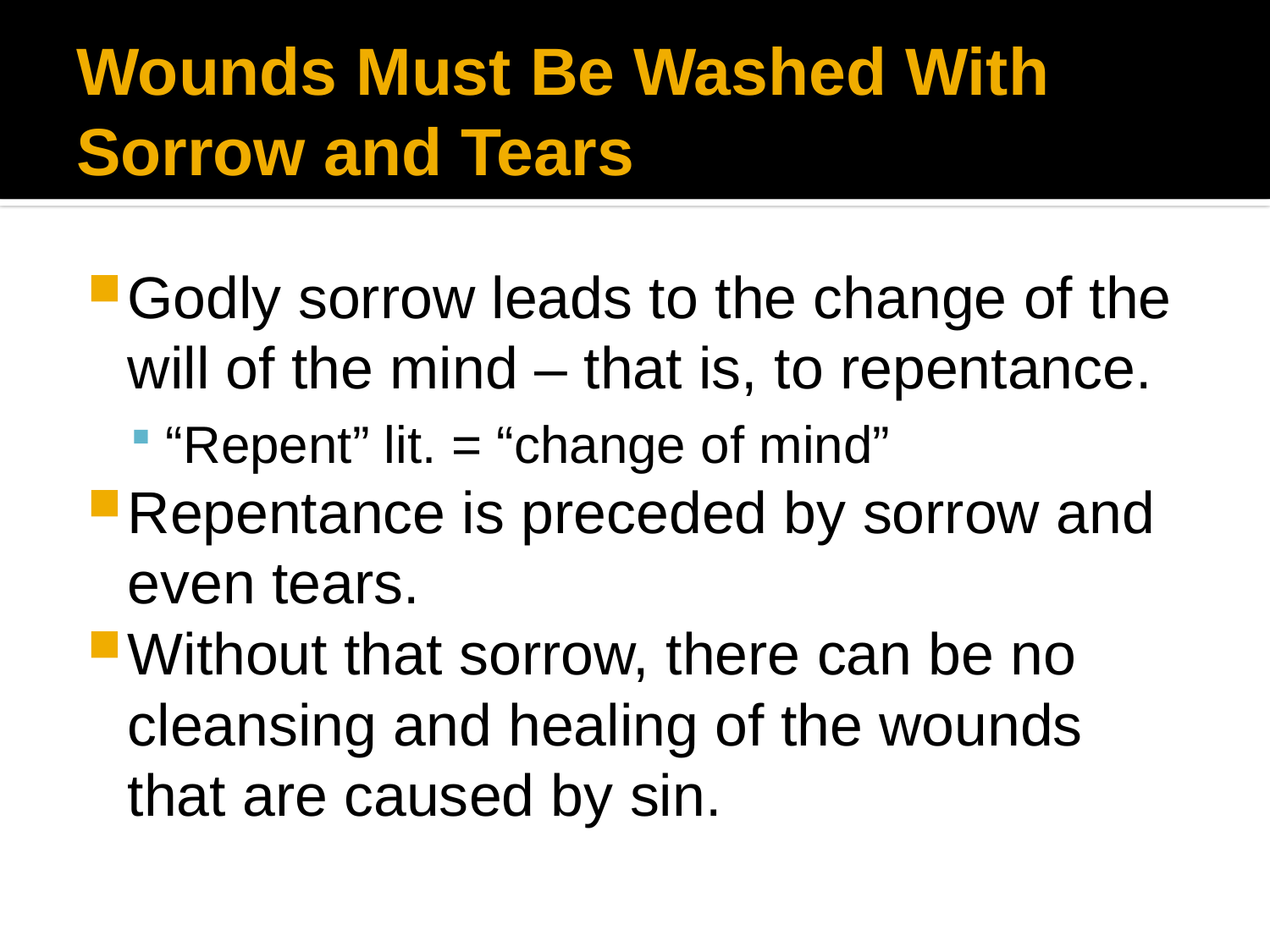

# Wounds Must Be Washed With Sorrow and Tears
Godly sorrow leads to the change of the will of the mind – that is, to repentance.
“Repent” lit. = “change of mind”
Repentance is preceded by sorrow and even tears.
Without that sorrow, there can be no cleansing and healing of the wounds that are caused by sin.